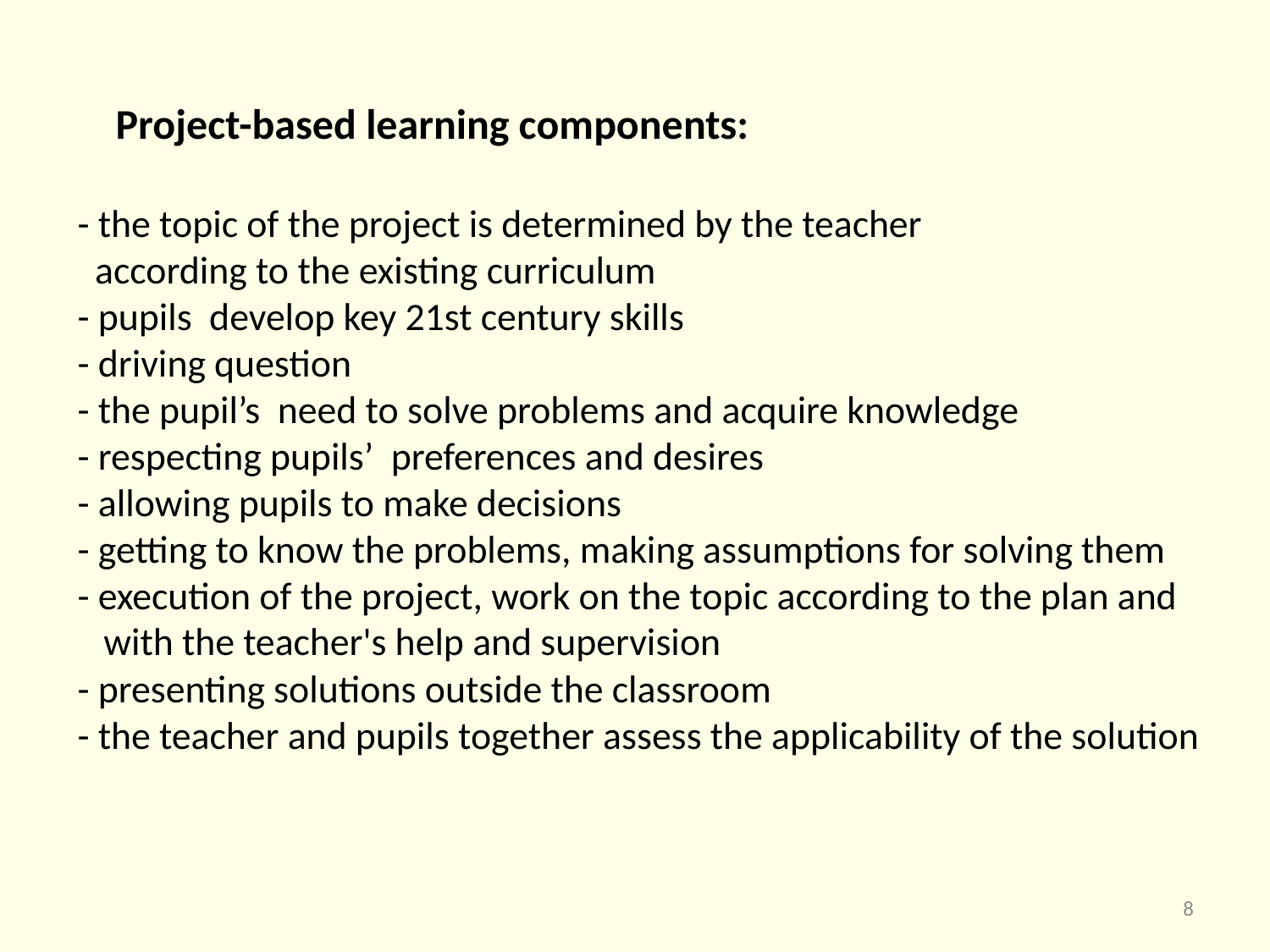

Project-based learning components:
- the topic of the project is determined by the teacher
  according to the existing curriculum
- pupils  develop key 21st century skills
- driving question
- the pupil’s  need to solve problems and acquire knowledge
- respecting pupils’  preferences and desires
- allowing pupils to make decisions
- getting to know the problems, making assumptions for solving them
- execution of the project, work on the topic according to the plan and
   with the teacher's help and supervision
- presenting solutions outside the classroom
- the teacher and pupils together assess the applicability of the solution
8